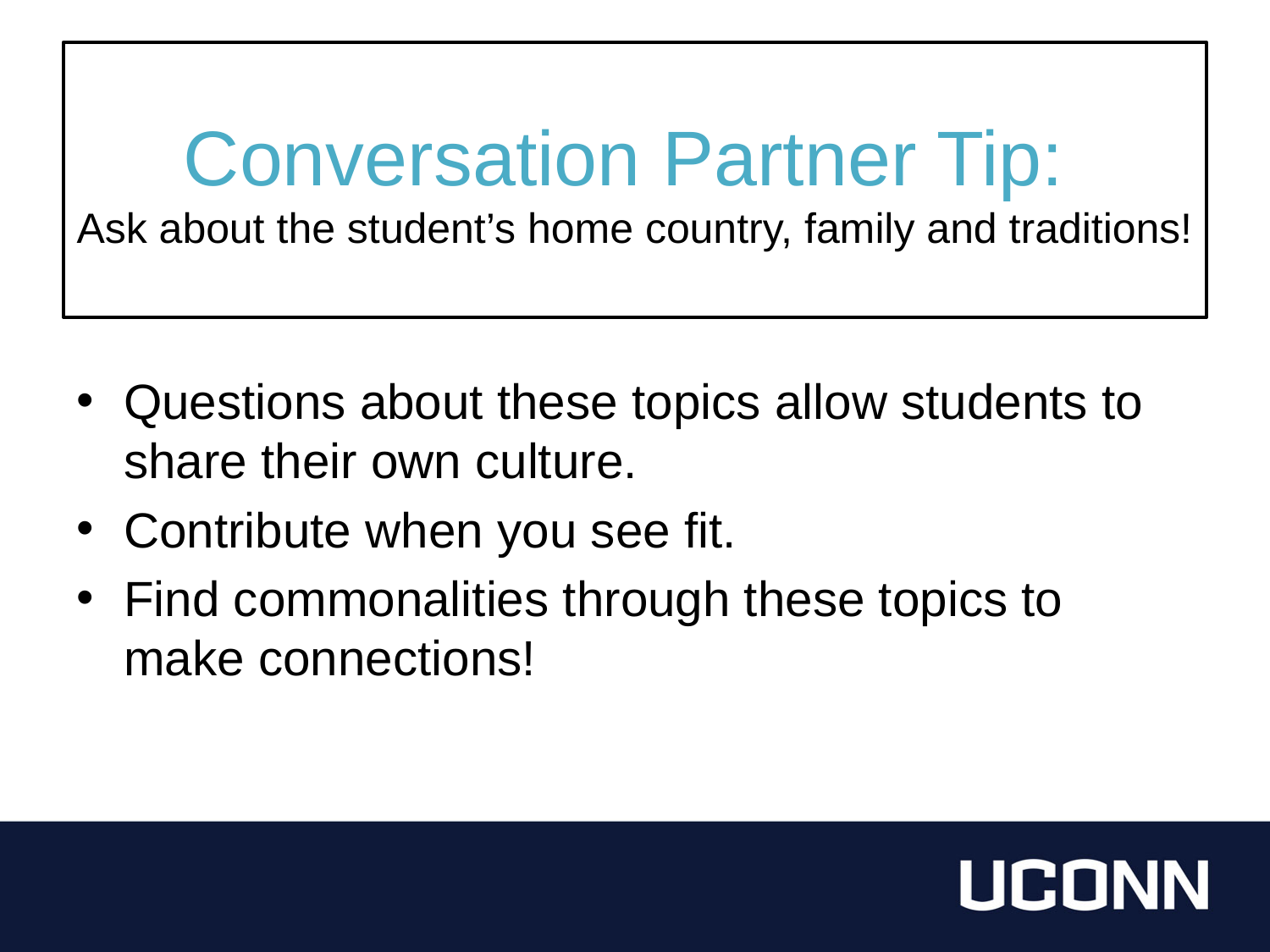

# Conversation Partner Tip: Ask about the student’s home country, family and traditions!
Questions about these topics allow students to share their own culture.
Contribute when you see fit.
Find commonalities through these topics to make connections!